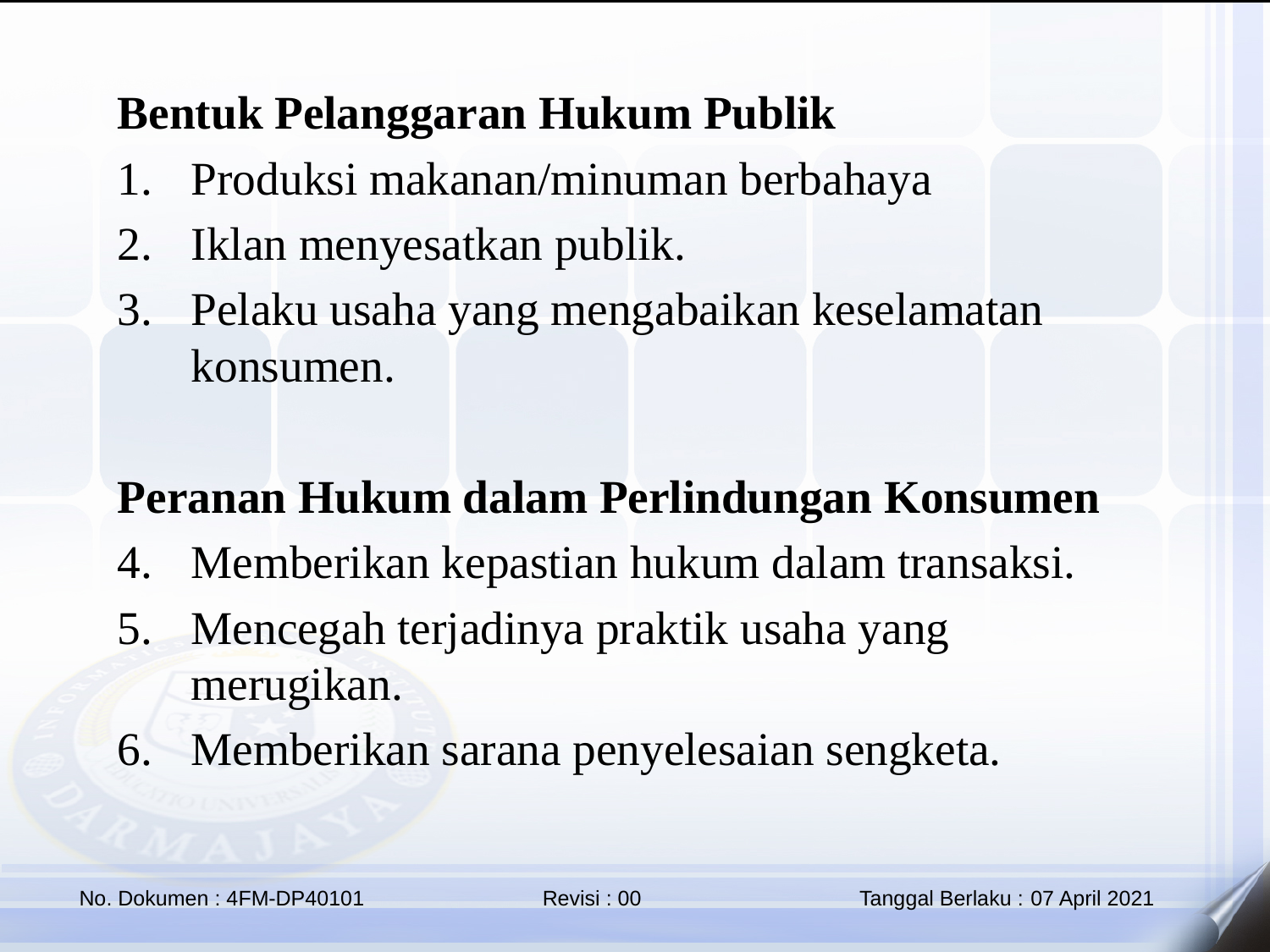

Bentuk Pelanggaran Hukum Publik
Produksi makanan/minuman berbahaya
Iklan menyesatkan publik.
Pelaku usaha yang mengabaikan keselamatan konsumen.

Peranan Hukum dalam Perlindungan Konsumen
Memberikan kepastian hukum dalam transaksi.
Mencegah terjadinya praktik usaha yang merugikan.
Memberikan sarana penyelesaian sengketa.